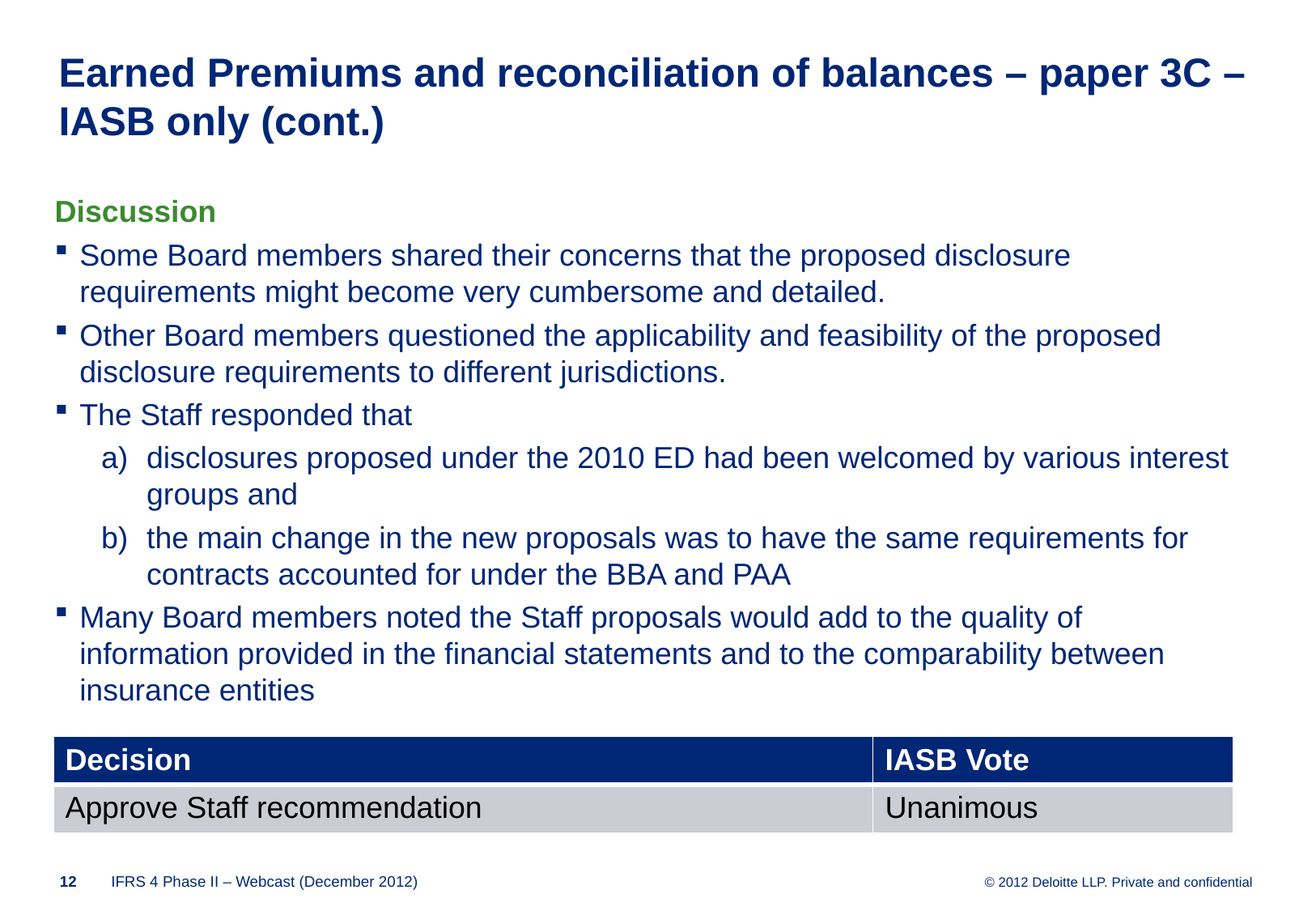

# Earned Premiums and reconciliation of balances – paper 3C – IASB only (cont.)
Discussion
Some Board members shared their concerns that the proposed disclosure requirements might become very cumbersome and detailed.
Other Board members questioned the applicability and feasibility of the proposed disclosure requirements to different jurisdictions.
The Staff responded that
disclosures proposed under the 2010 ED had been welcomed by various interest groups and
the main change in the new proposals was to have the same requirements for contracts accounted for under the BBA and PAA
Many Board members noted the Staff proposals would add to the quality of information provided in the financial statements and to the comparability between insurance entities
| Decision | IASB Vote |
| --- | --- |
| Approve Staff recommendation | Unanimous |
12
IFRS 4 Phase II – Webcast (December 2012)